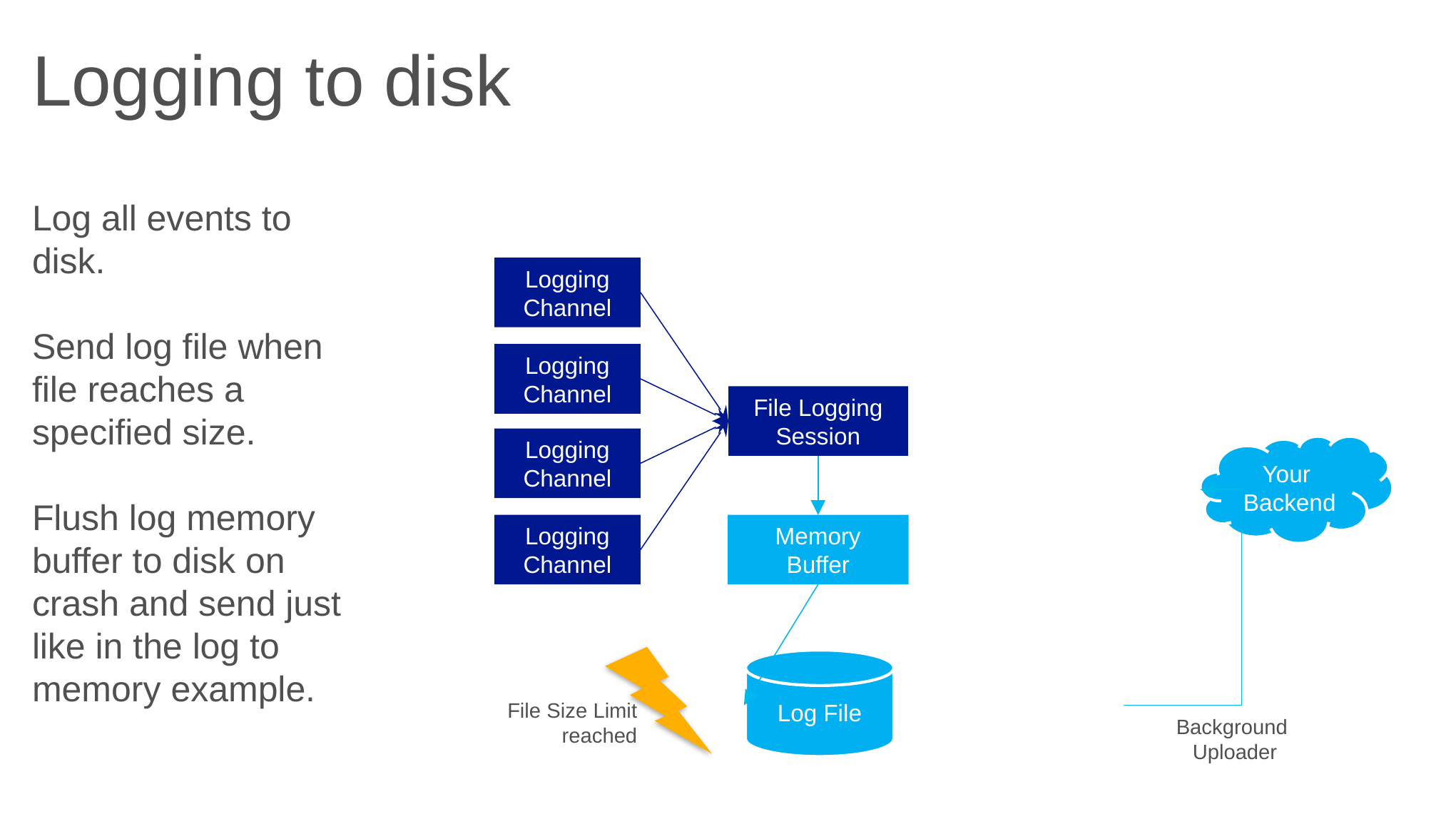

# Logging to disk
Log all events to disk.

Send log file when file reaches a specified size.

Flush log memory buffer to disk on crash and send just like in the log to memory example.

Logging Channel
Logging Channel
Logging Channel
Logging Channel
File Logging Session
Your  Backend
Memory Buffer

File Size Limit
reached
Log File
Log File
Background
Uploader